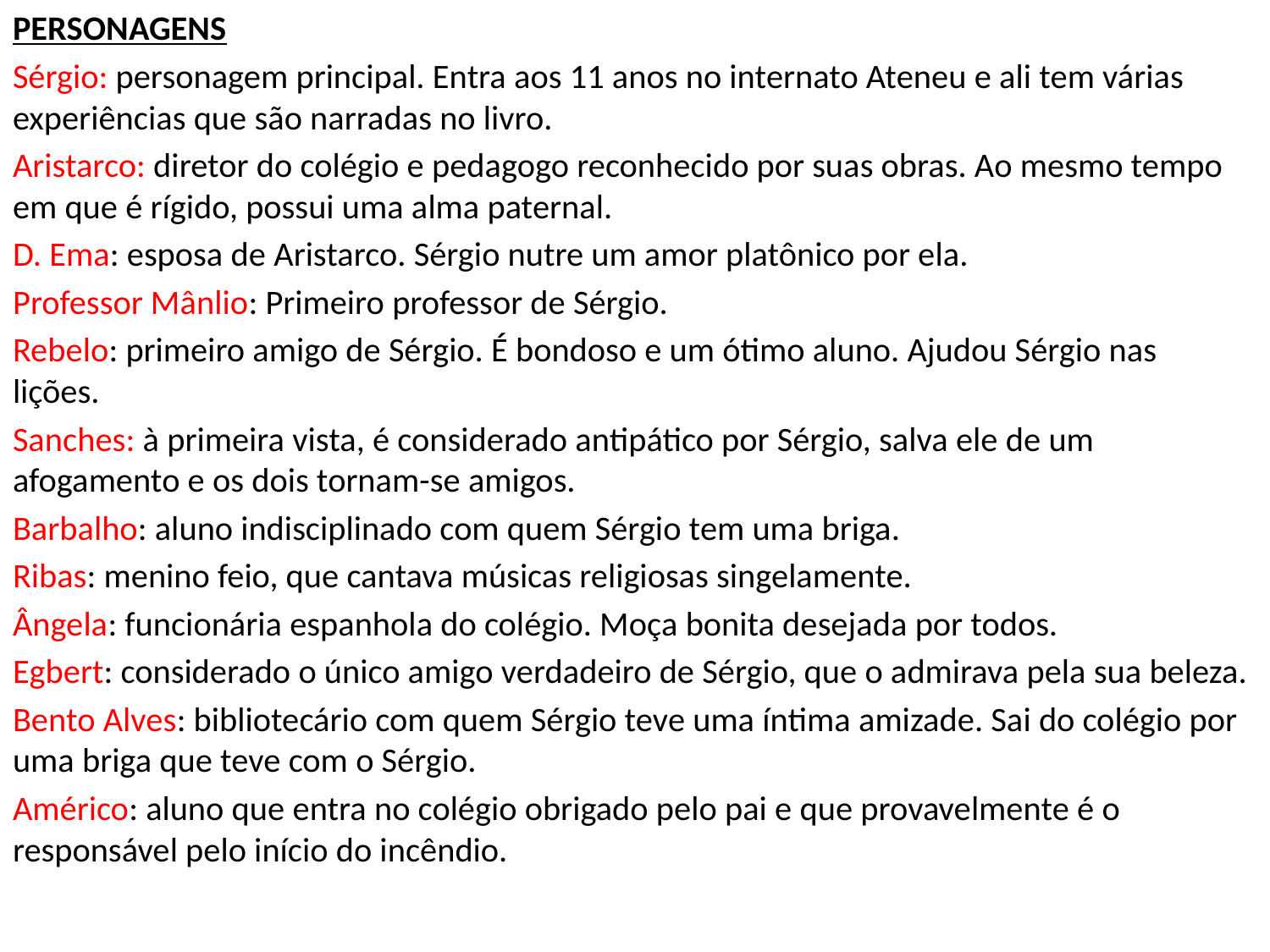

PERSONAGENS
Sérgio: personagem principal. Entra aos 11 anos no internato Ateneu e ali tem várias experiências que são narradas no livro.
Aristarco: diretor do colégio e pedagogo reconhecido por suas obras. Ao mesmo tempo em que é rígido, possui uma alma paternal.
D. Ema: esposa de Aristarco. Sérgio nutre um amor platônico por ela.
Professor Mânlio: Primeiro professor de Sérgio.
Rebelo: primeiro amigo de Sérgio. É bondoso e um ótimo aluno. Ajudou Sérgio nas lições.
Sanches: à primeira vista, é considerado antipático por Sérgio, salva ele de um afogamento e os dois tornam-se amigos.
Barbalho: aluno indisciplinado com quem Sérgio tem uma briga.
Ribas: menino feio, que cantava músicas religiosas singelamente.
Ângela: funcionária espanhola do colégio. Moça bonita desejada por todos.
Egbert: considerado o único amigo verdadeiro de Sérgio, que o admirava pela sua beleza.
Bento Alves: bibliotecário com quem Sérgio teve uma íntima amizade. Sai do colégio por uma briga que teve com o Sérgio.
Américo: aluno que entra no colégio obrigado pelo pai e que provavelmente é o responsável pelo início do incêndio.